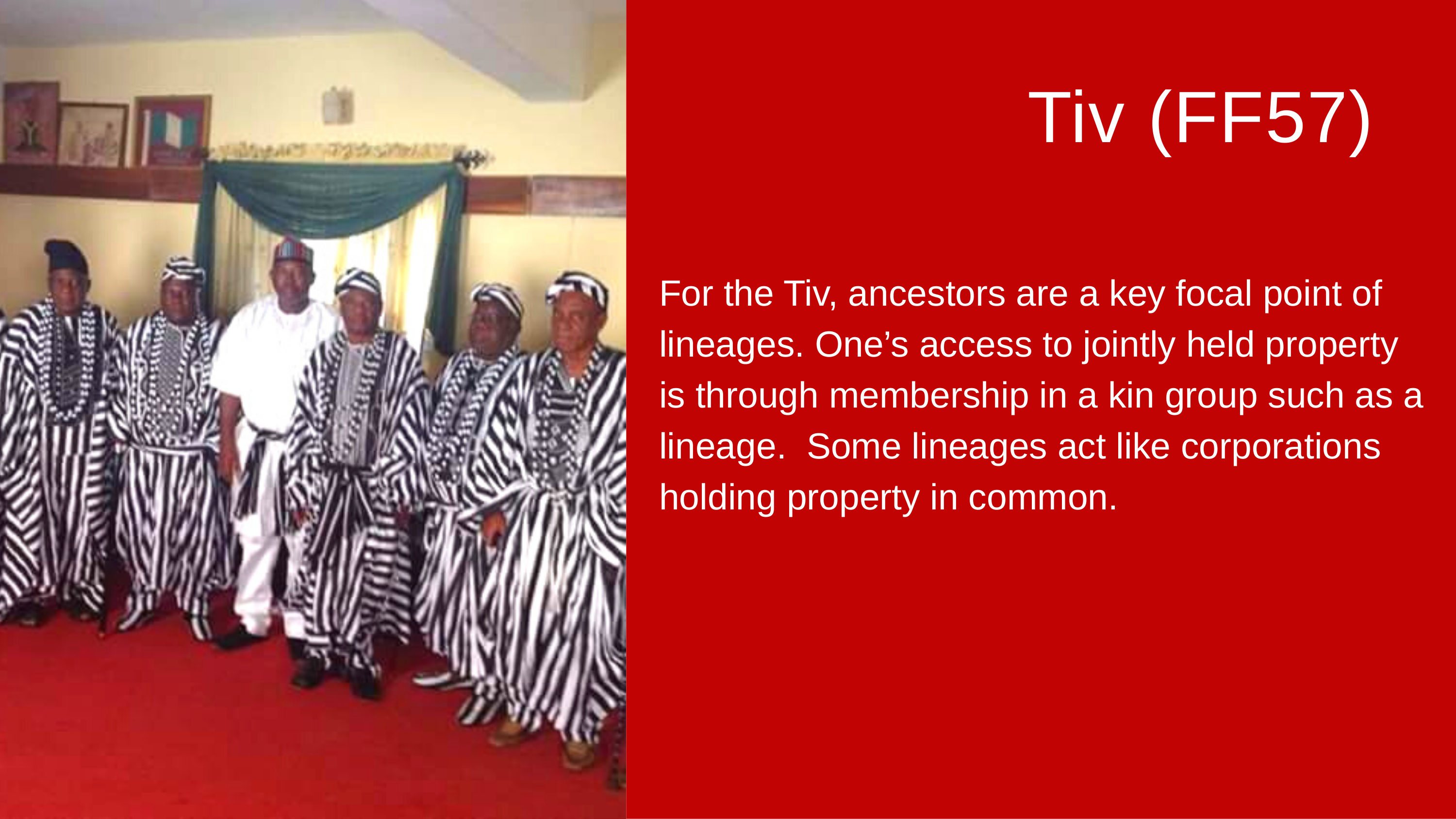

Tiv (FF57)
For the Tiv, ancestors are a key focal point of lineages. One’s access to jointly held property is through membership in a kin group such as a lineage.  Some lineages act like corporations holding property in common.